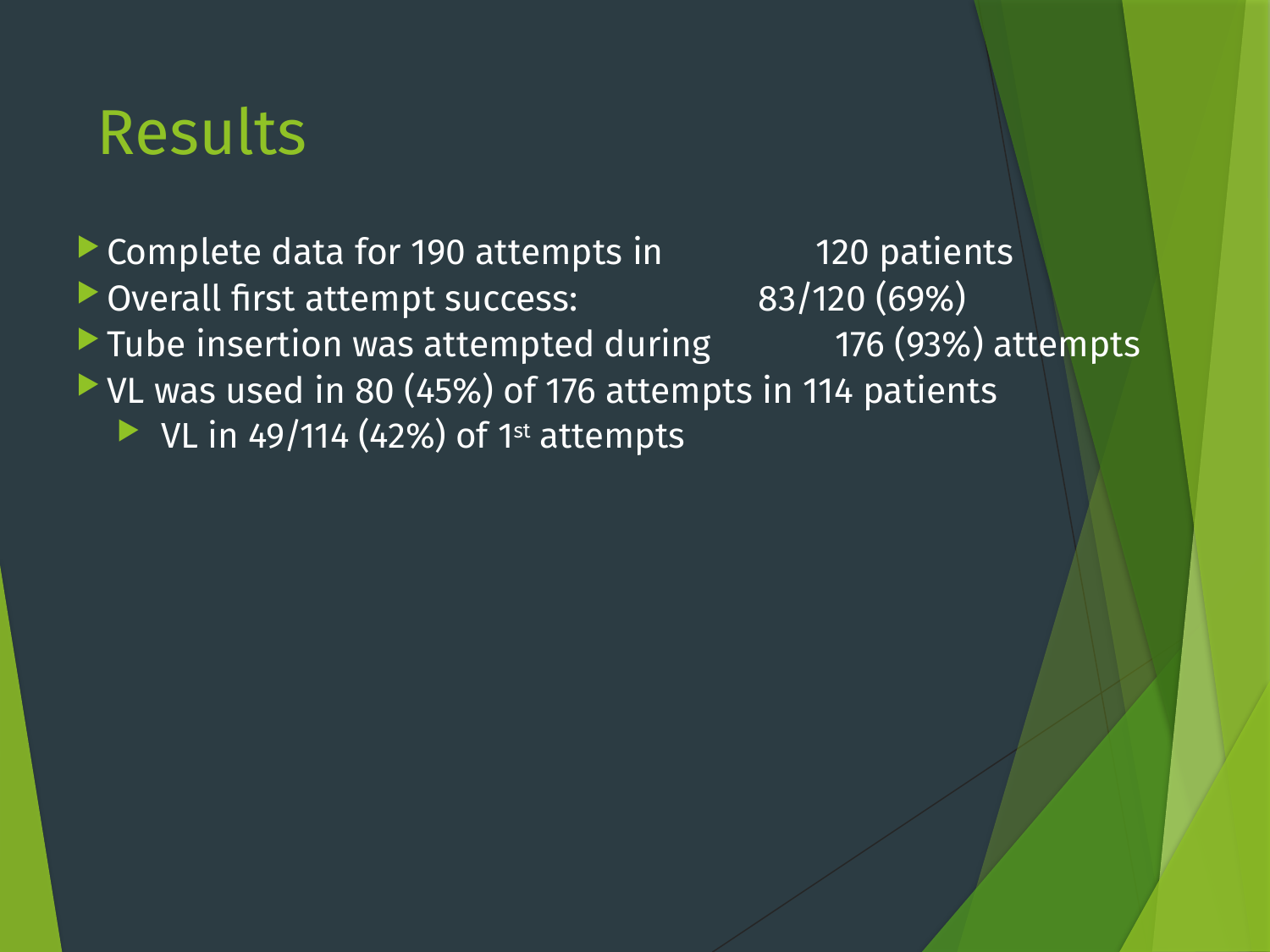

# Results
Complete data for 190 attempts in                120 patients
Overall first attempt success:                   83/120 (69%)
Tube insertion was attempted during             176 (93%) attempts
VL was used in 80 (45%) of 176 attempts in 114 patients
  VL in 49/114 (42%) of 1st attempts